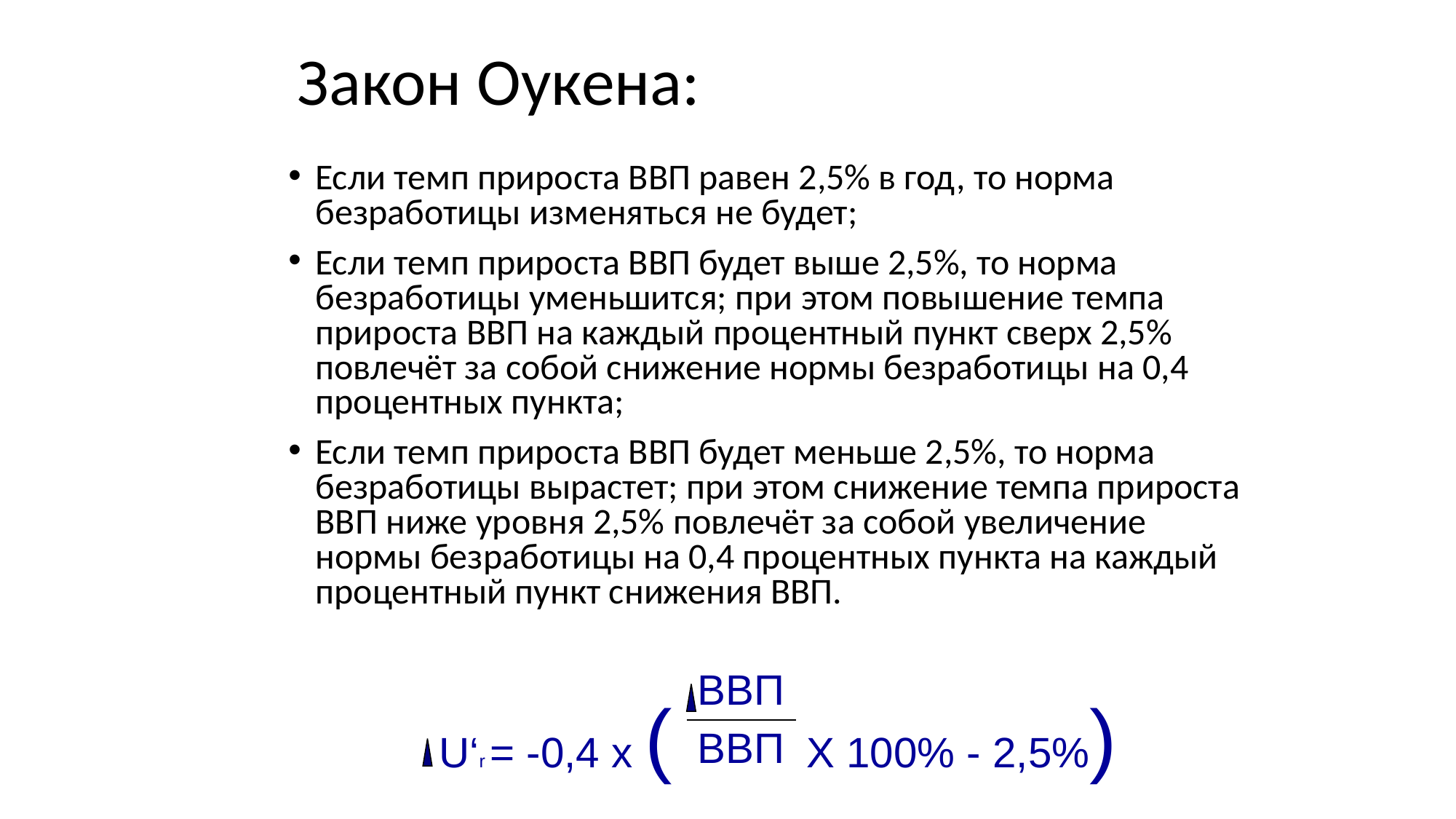

# Закон Оукена:
Если темп прироста ВВП равен 2,5% в год, то норма безработицы изменяться не будет;
Если темп прироста ВВП будет выше 2,5%, то норма безработицы уменьшится; при этом повышение темпа прироста ВВП на каждый процентный пункт сверх 2,5% повлечёт за собой снижение нормы безработицы на 0,4 процентных пункта;
Если темп прироста ВВП будет меньше 2,5%, то норма безработицы вырастет; при этом снижение темпа прироста ВВП ниже уровня 2,5% повлечёт за собой увеличение нормы безработицы на 0,4 процентных пункта на каждый процентный пункт снижения ВВП.

| U‘r = -0,4 x ( | ВВП | Х 100% - 2,5%) |
| --- | --- | --- |
|  | ВВП |  |